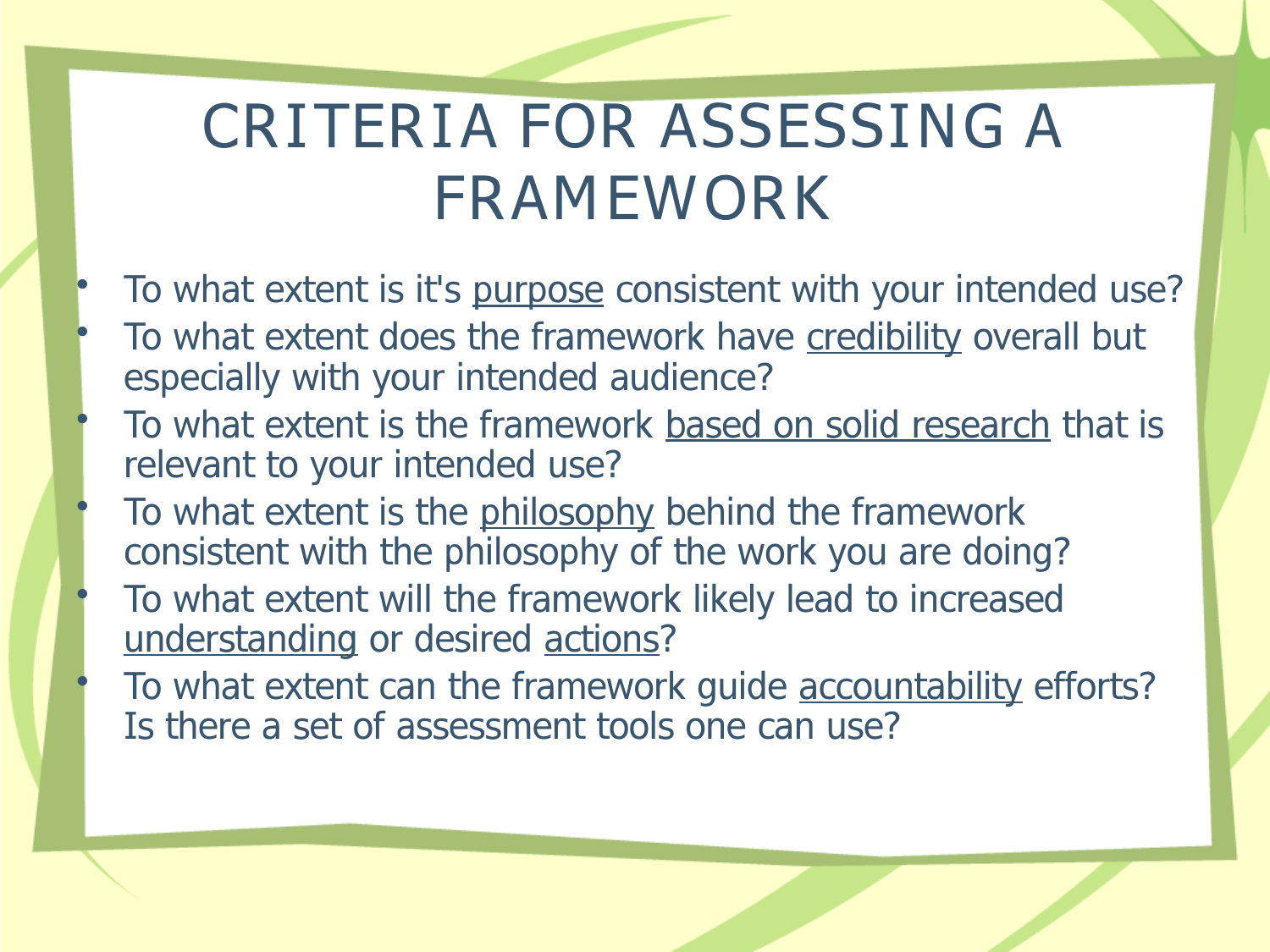

# CRITERIA FOR ASSESSING A FRAMEWORK
To what extent is it's purpose consistent with your intended use?
To what extent does the framework have credibility overall but especially with your intended audience?
To what extent is the framework based on solid research that is relevant to your intended use?
To what extent is the philosophy behind the framework consistent with the philosophy of the work you are doing?
To what extent will the framework likely lead to increased understanding or desired actions?
To what extent can the framework guide accountability efforts?  Is there a set of assessment tools one can use?